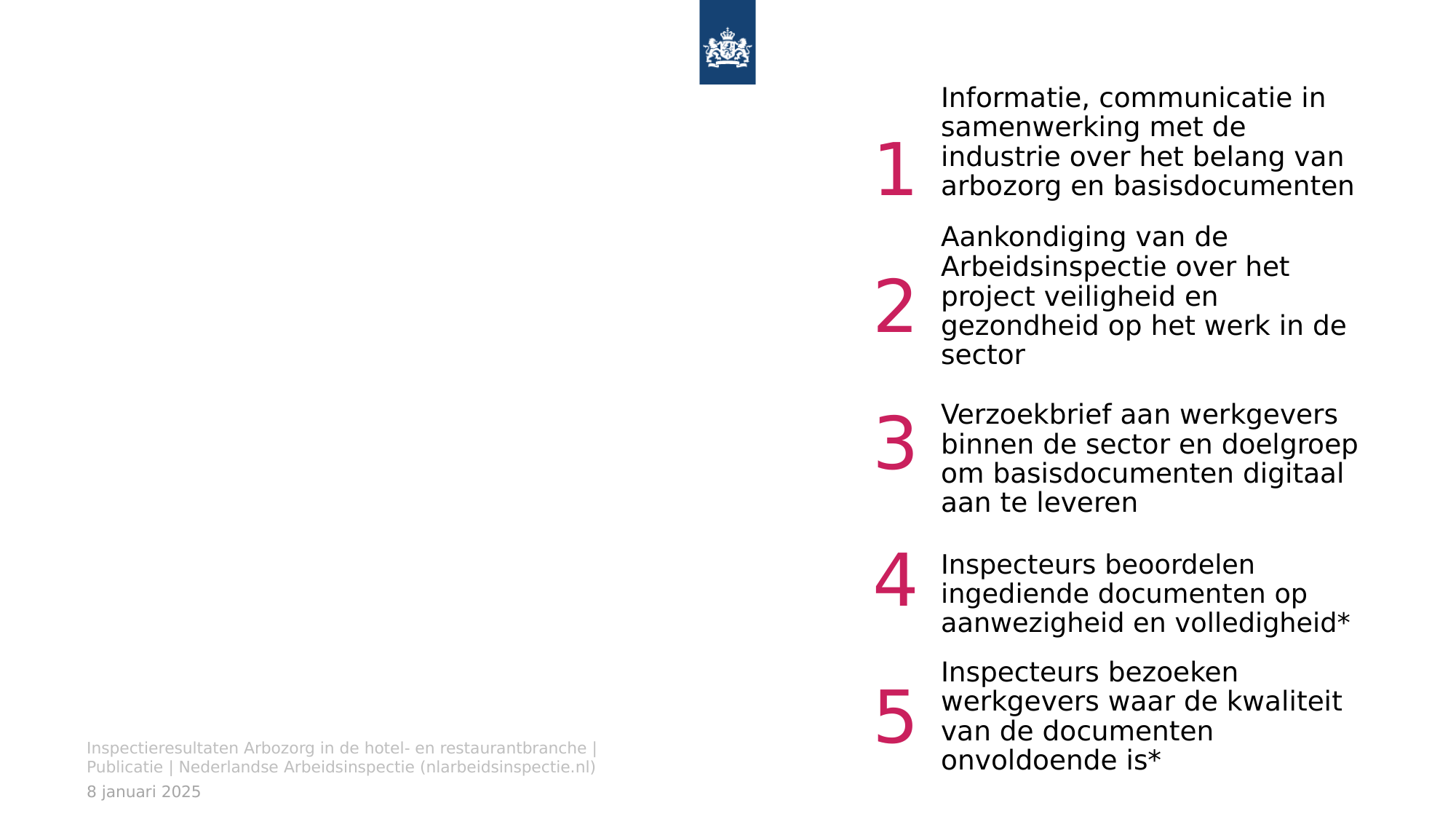

Informatie, communicatie in samenwerking met de industrie over het belang van arbozorg en basisdocumenten
1
2
Aankondiging van de Arbeidsinspectie over het project veiligheid en gezondheid op het werk in de sector
# Huidige sectorale aanpak van veiligheid en gezondheid op het werk (sinds 2023)
3
Verzoekbrief aan werkgevers binnen de sector en doelgroep om basisdocumenten digitaal aan te leveren
4
Inspecteurs beoordelen ingediende documenten op aanwezigheid en volledigheid*
5
Inspecteurs bezoeken werkgevers waar de kwaliteit van de documenten onvoldoende is*
Inspectieresultaten Arbozorg in de hotel- en restaurantbranche | Publicatie | Nederlandse Arbeidsinspectie (nlarbeidsinspectie.nl)
8 januari 2025